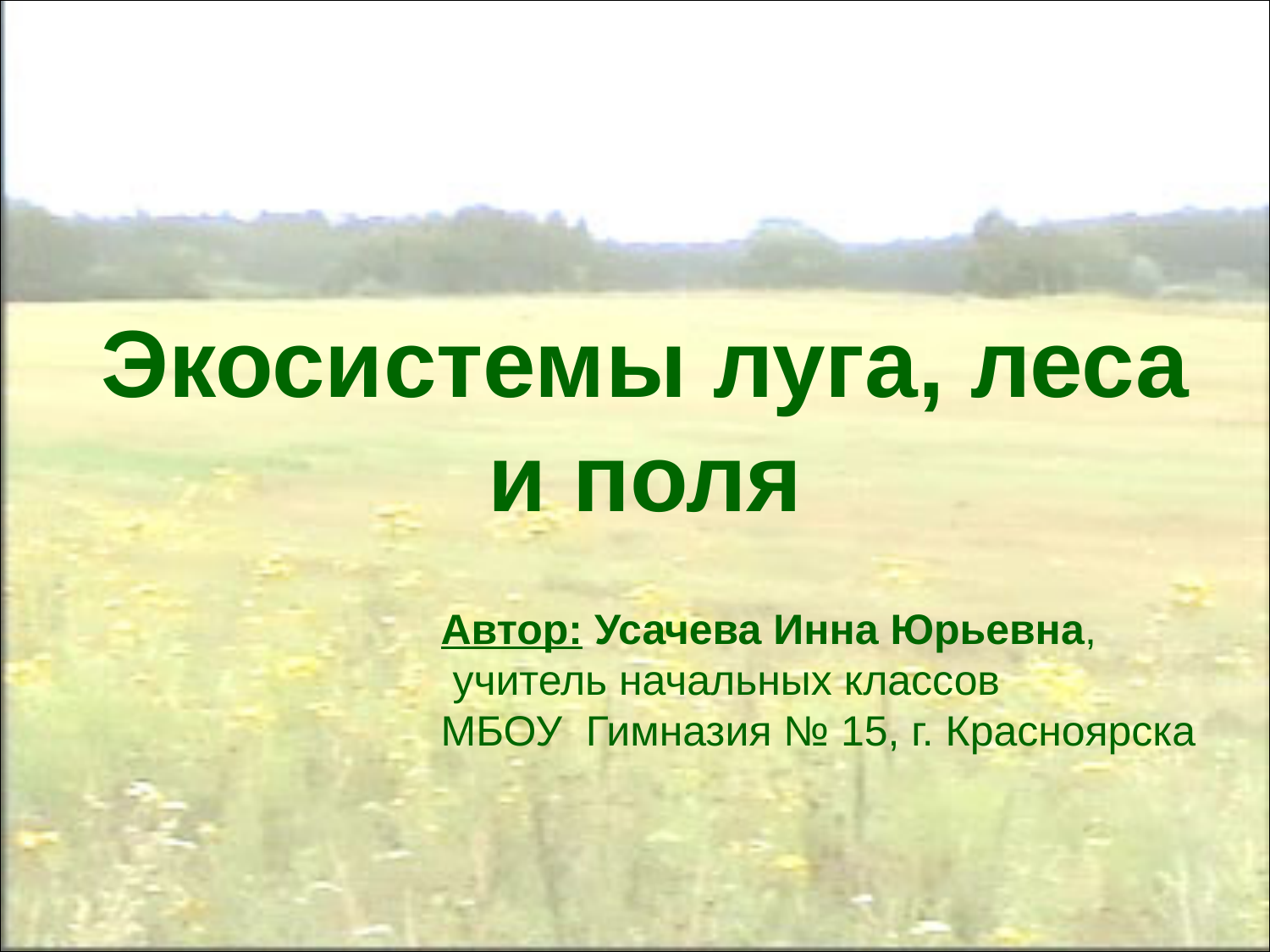

#

Экосистемы луга, леса и поля
Автор: Усачева Инна Юрьевна,
 учитель начальных классов
МБОУ  Гимназия № 15, г. Красноярска